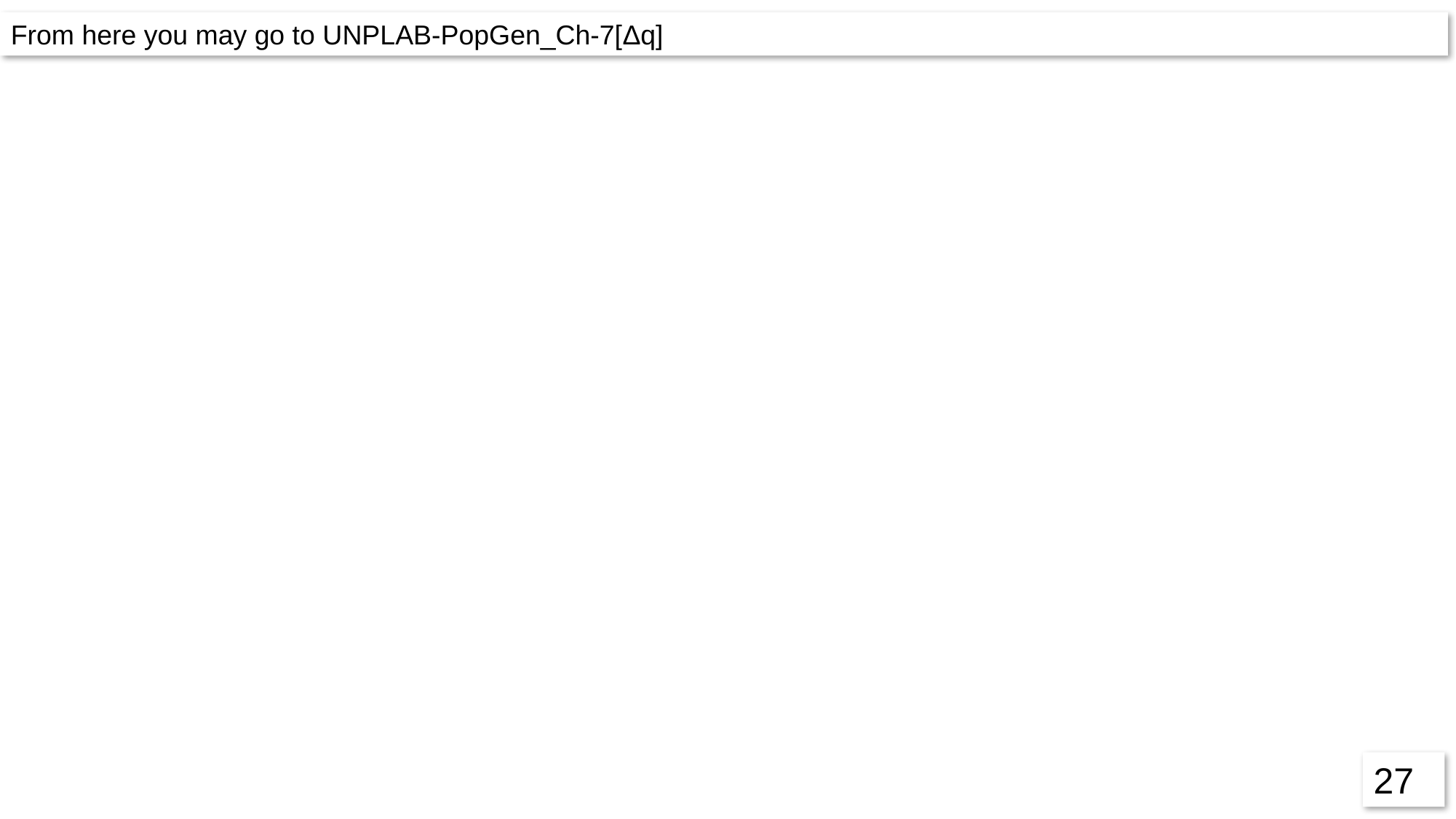

From here you may go to UNPLAB-PopGen_Ch-7[Δq]
27
27